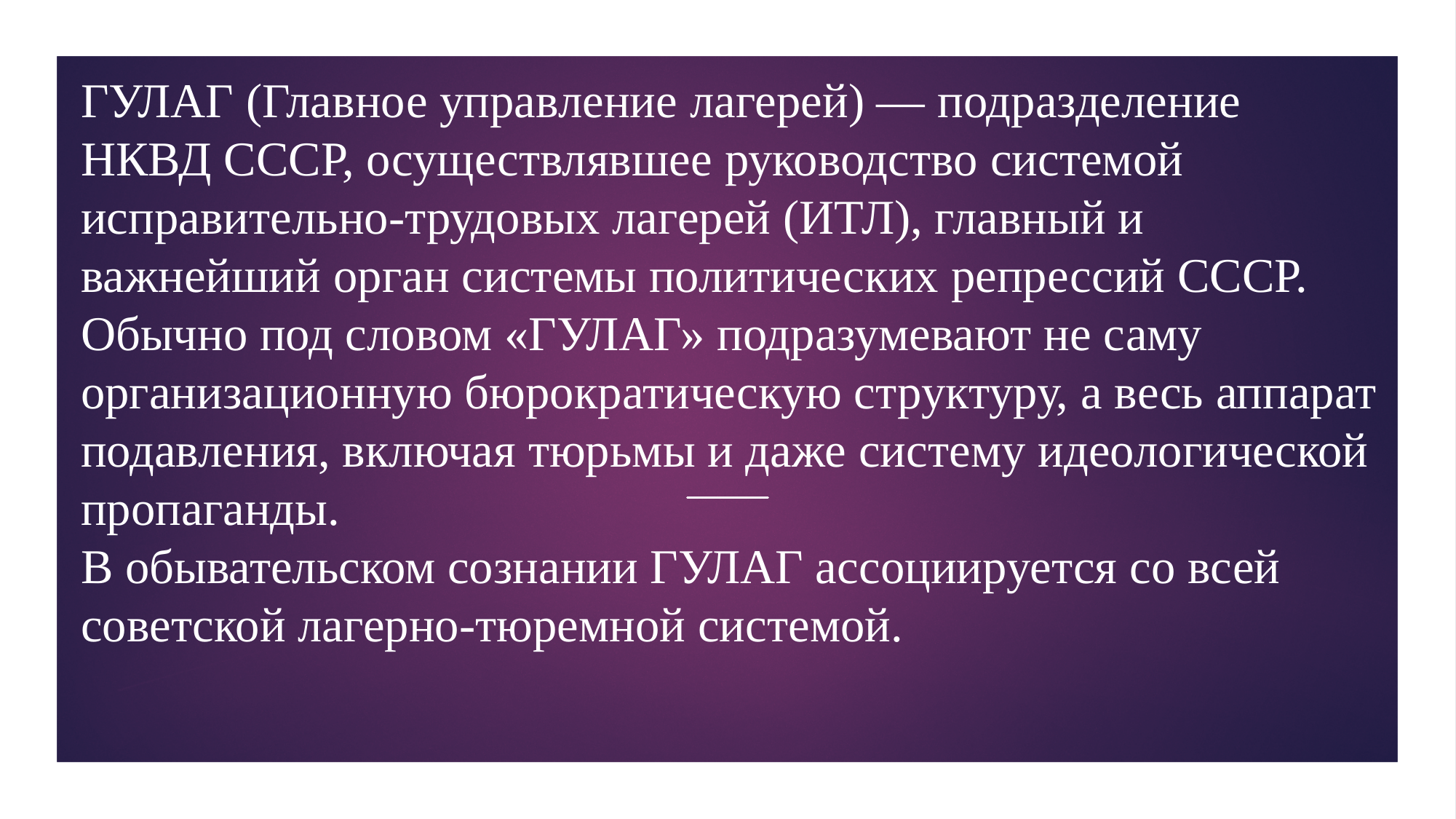

ГУЛАГ (Главное управление лагерей) — подразделение НКВД СССР, осуществлявшее руководство системой исправительно-трудовых лагерей (ИТЛ), главный и важнейший орган системы политических репрессий СССР.
Обычно под словом «ГУЛАГ» подразумевают не саму организационную бюрократическую структуру, а весь аппарат подавления, включая тюрьмы и даже систему идеологической пропаганды.
В обывательском сознании ГУЛАГ ассоциируется со всей советской лагерно-тюремной системой.